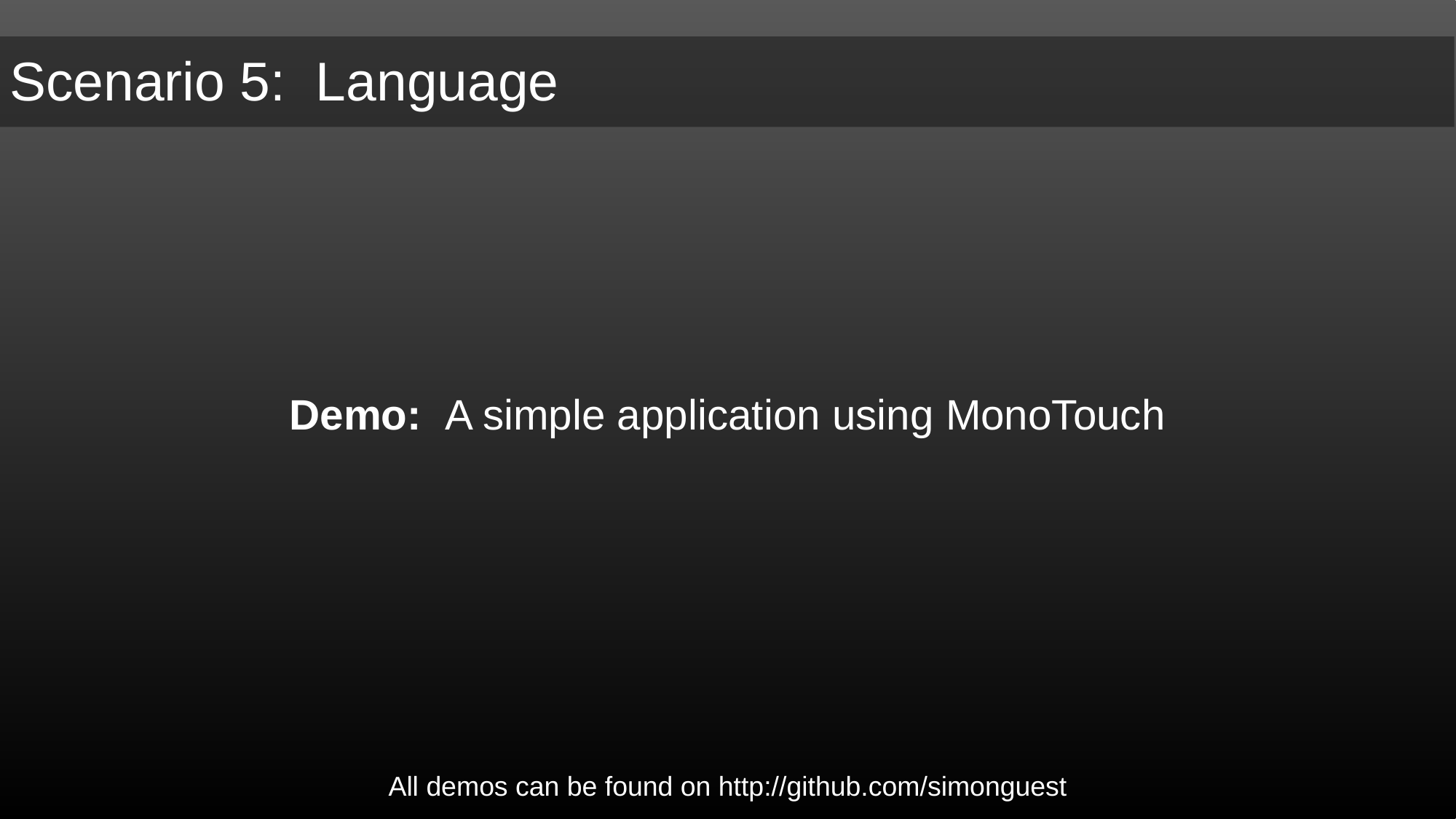

Demo:  A simple application using MonoTouch
All demos can be found on http://github.com/simonguest